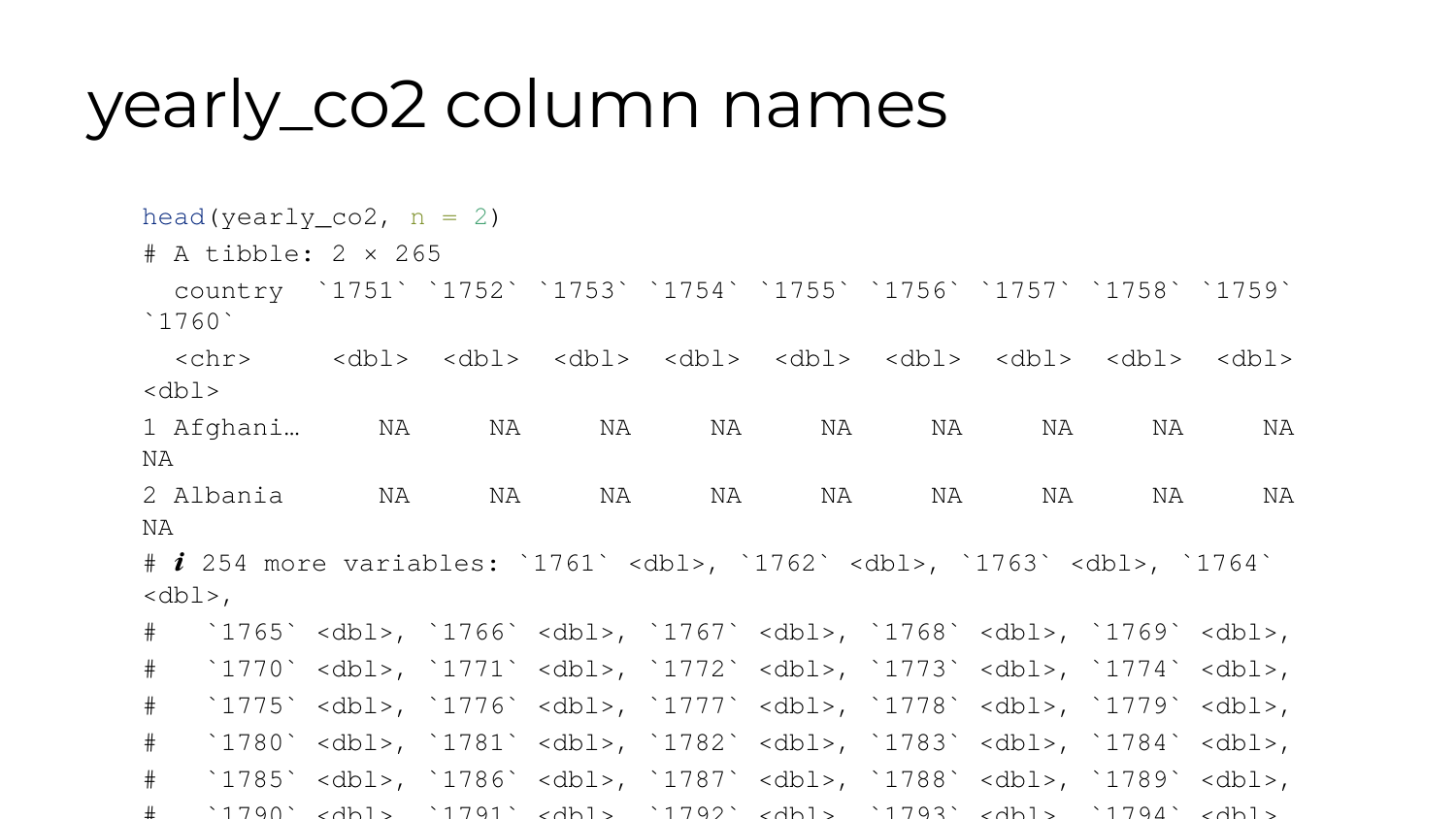

# yearly_co2 column names
head(yearly_co2, n = 2)
# A tibble: 2 × 265
  country  `1751` `1752` `1753` `1754` `1755` `1756` `1757` `1758` `1759` `1760`
  <chr>     <dbl>  <dbl>  <dbl>  <dbl>  <dbl>  <dbl>  <dbl>  <dbl>  <dbl>  <dbl>
1 Afghani…     NA     NA     NA     NA     NA     NA     NA     NA     NA     NA
2 Albania      NA     NA     NA     NA     NA     NA     NA     NA     NA     NA
# ℹ 254 more variables: `1761` <dbl>, `1762` <dbl>, `1763` <dbl>, `1764` <dbl>,
#   `1765` <dbl>, `1766` <dbl>, `1767` <dbl>, `1768` <dbl>, `1769` <dbl>,
#   `1770` <dbl>, `1771` <dbl>, `1772` <dbl>, `1773` <dbl>, `1774` <dbl>,
#   `1775` <dbl>, `1776` <dbl>, `1777` <dbl>, `1778` <dbl>, `1779` <dbl>,
#   `1780` <dbl>, `1781` <dbl>, `1782` <dbl>, `1783` <dbl>, `1784` <dbl>,
#   `1785` <dbl>, `1786` <dbl>, `1787` <dbl>, `1788` <dbl>, `1789` <dbl>,
#   `1790` <dbl>, `1791` <dbl>, `1792` <dbl>, `1793` <dbl>, `1794` <dbl>, …